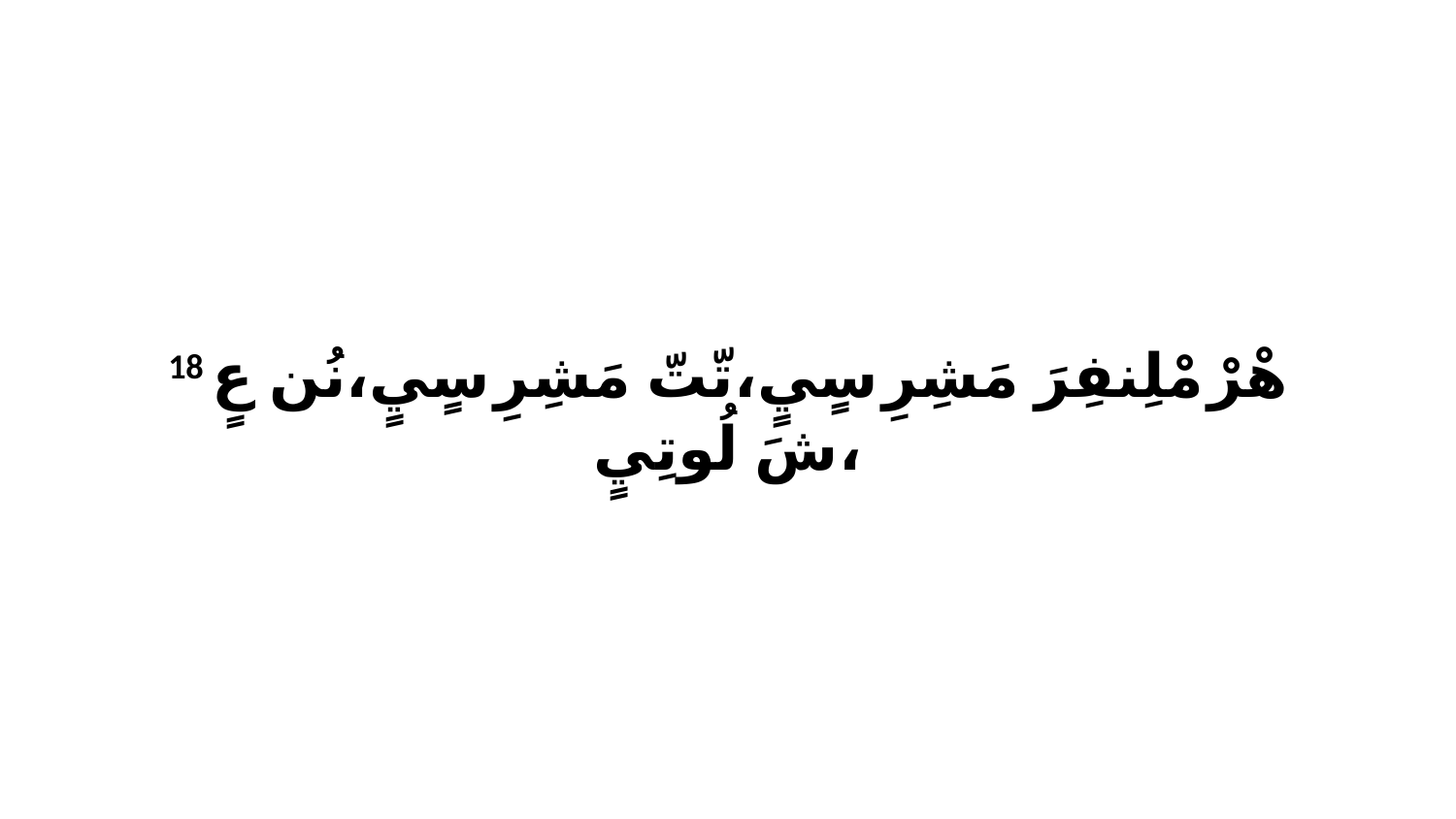

18 هْرْ مْلِنفِرَ مَشِرِ سٍيٍ،تّتّ مَشِرِ سٍيٍ،نُن عٍ شَ لُوتِيٍ،